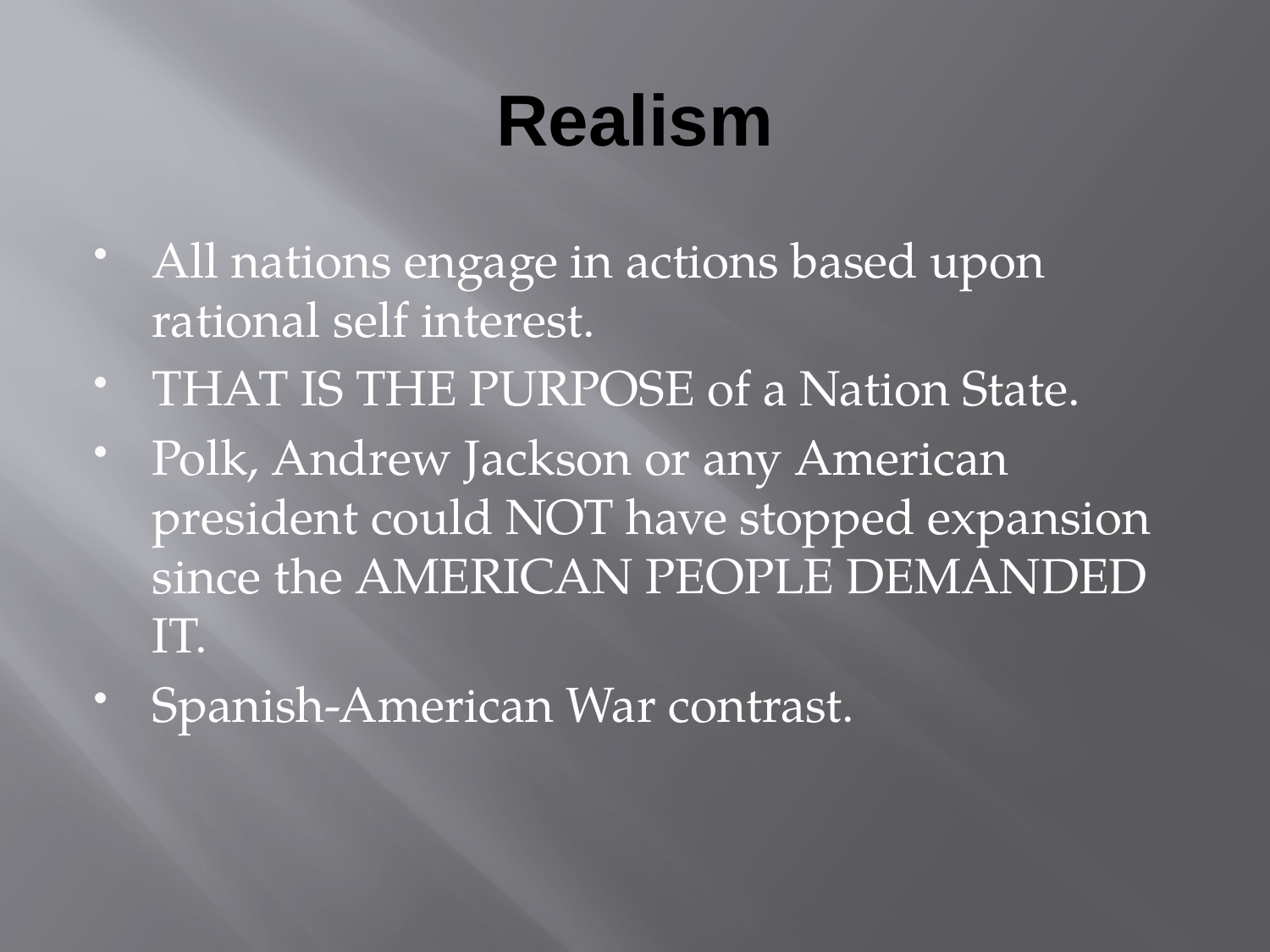

# Realism
All nations engage in actions based upon rational self interest.
THAT IS THE PURPOSE of a Nation State.
Polk, Andrew Jackson or any American president could NOT have stopped expansion since the AMERICAN PEOPLE DEMANDED IT.
Spanish-American War contrast.